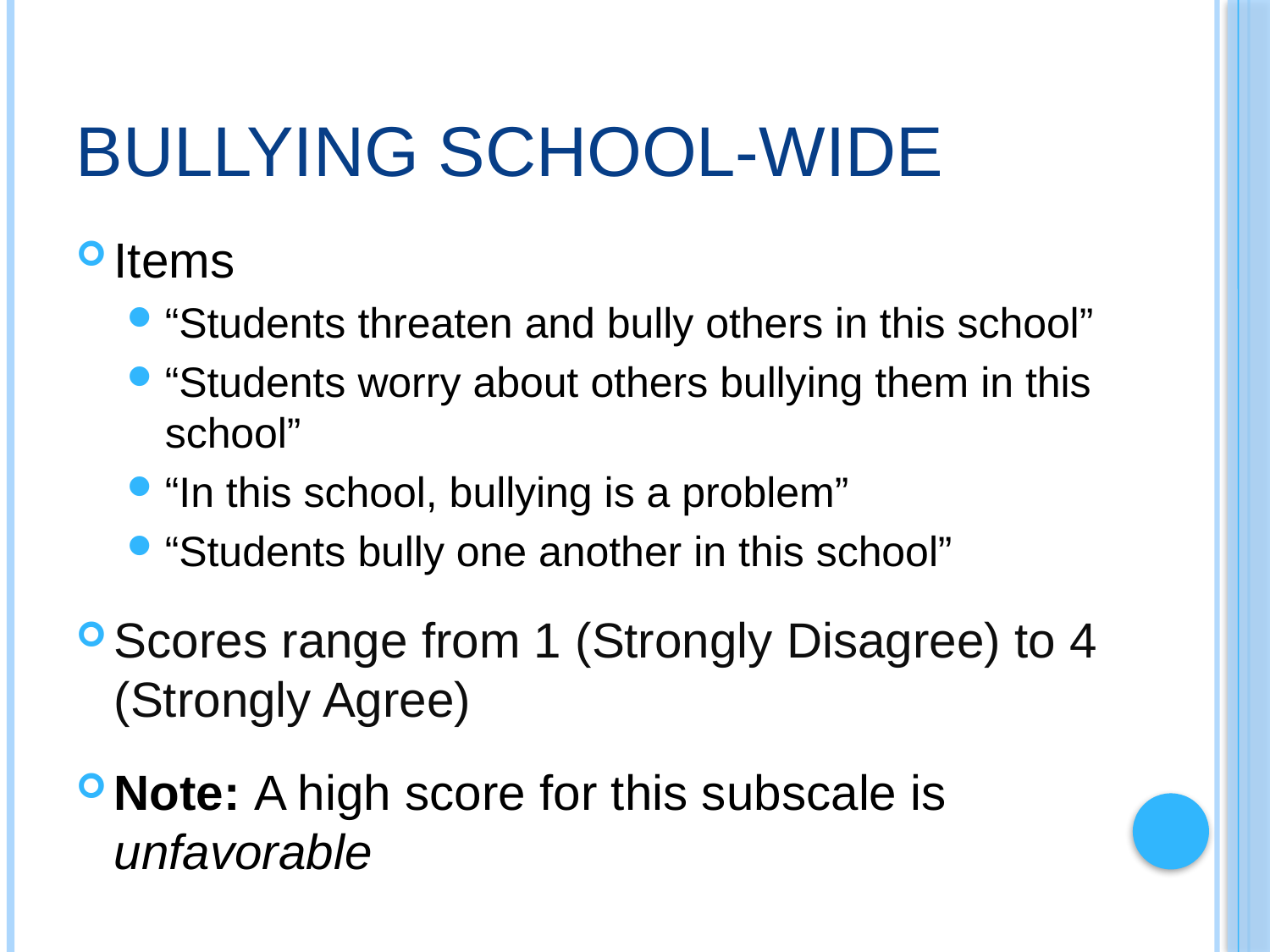

# Bullying School-Wide
Items
“Students threaten and bully others in this school”
“Students worry about others bullying them in this school”
“In this school, bullying is a problem”
“Students bully one another in this school”
Scores range from 1 (Strongly Disagree) to 4 (Strongly Agree)
Note: A high score for this subscale is unfavorable